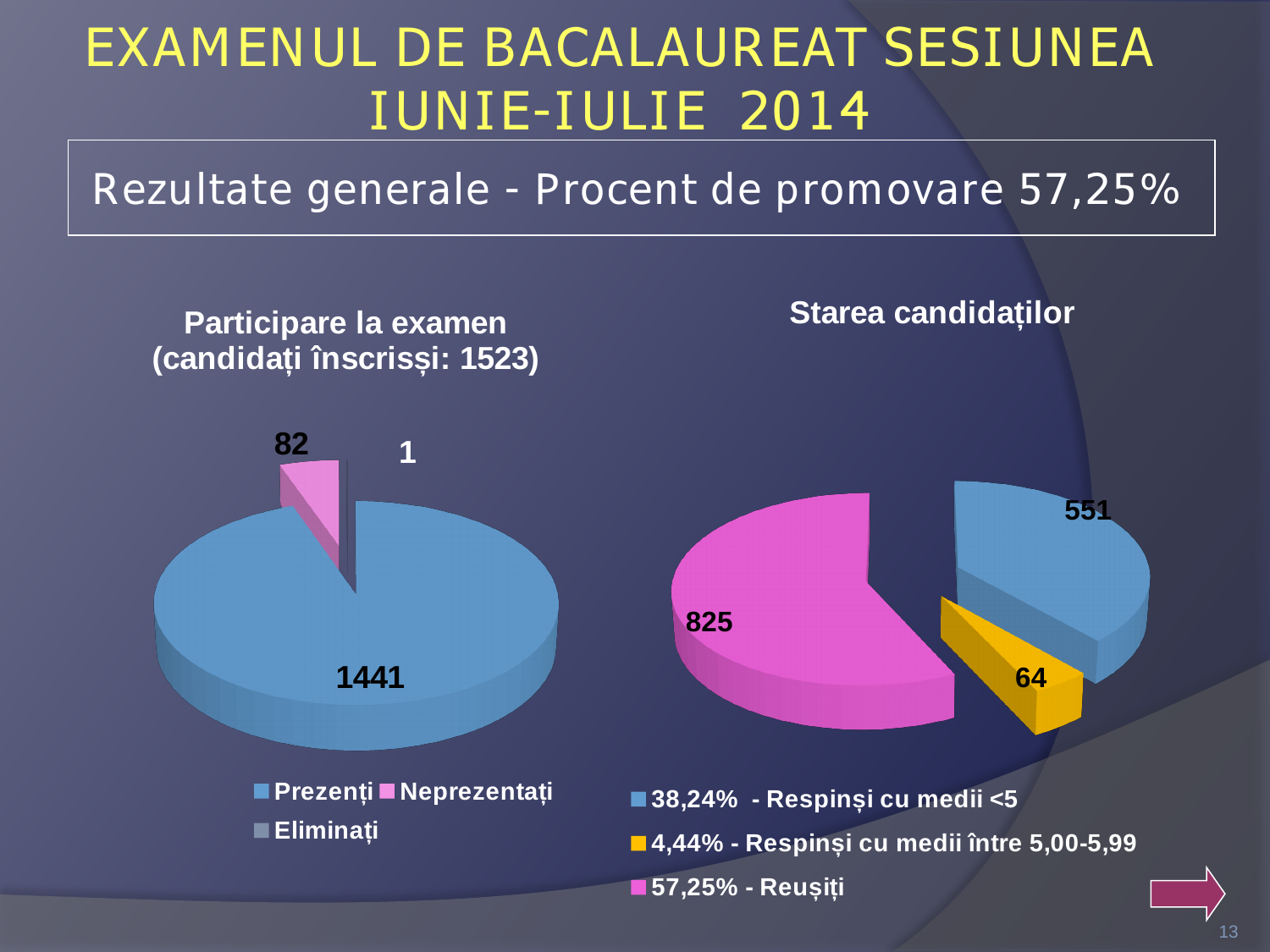

EXAMENUL DE BACALAUREAT SESIUNEA
IUNIE-IULIE  2014
Rezultate generale - Procent de promovare 57,25%

[unsupported chart]

[unsupported chart]

13